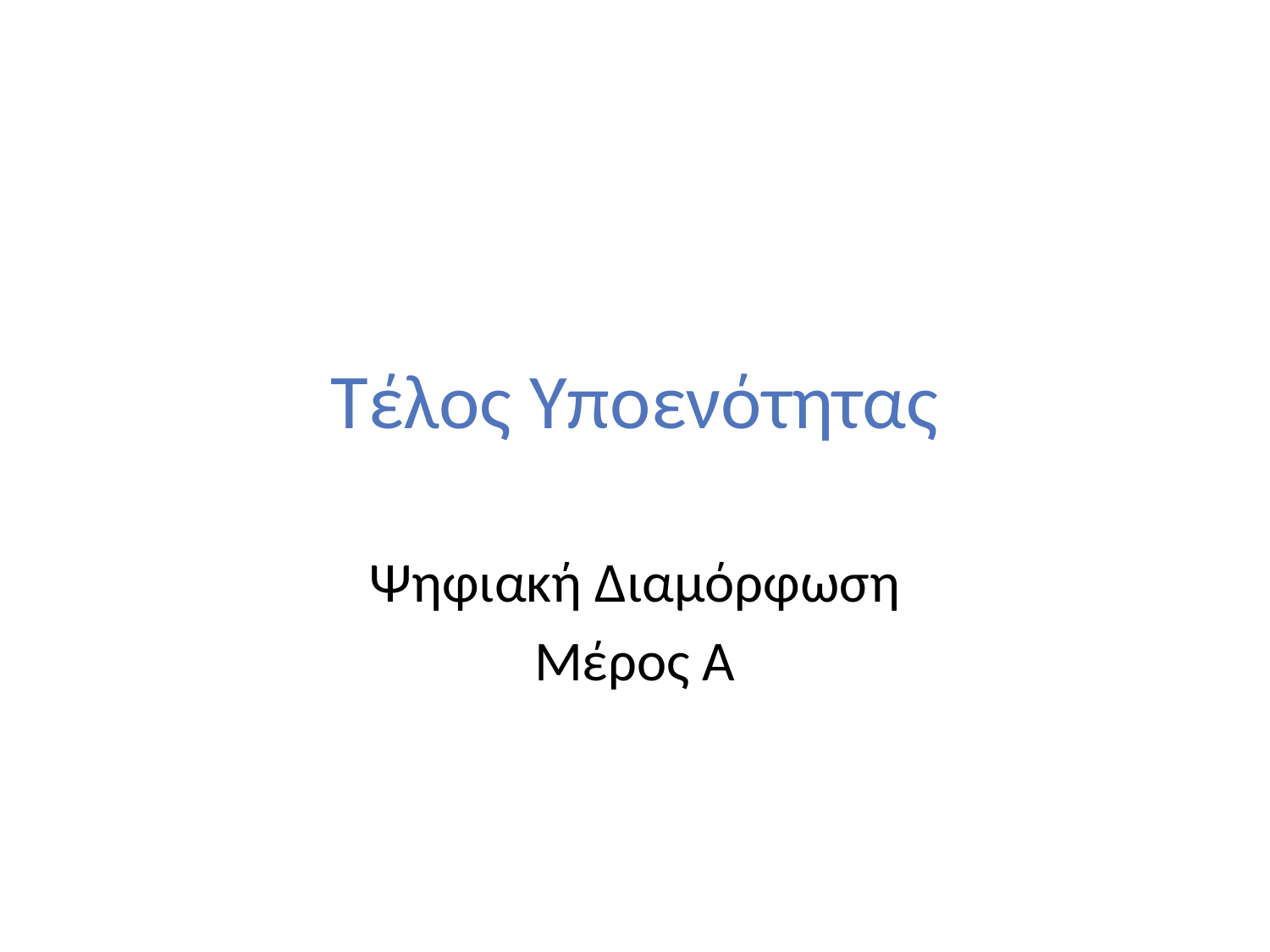

# Τέλος Υποενότητας
Ψηφιακή Διαμόρφωση
Μέρος Α